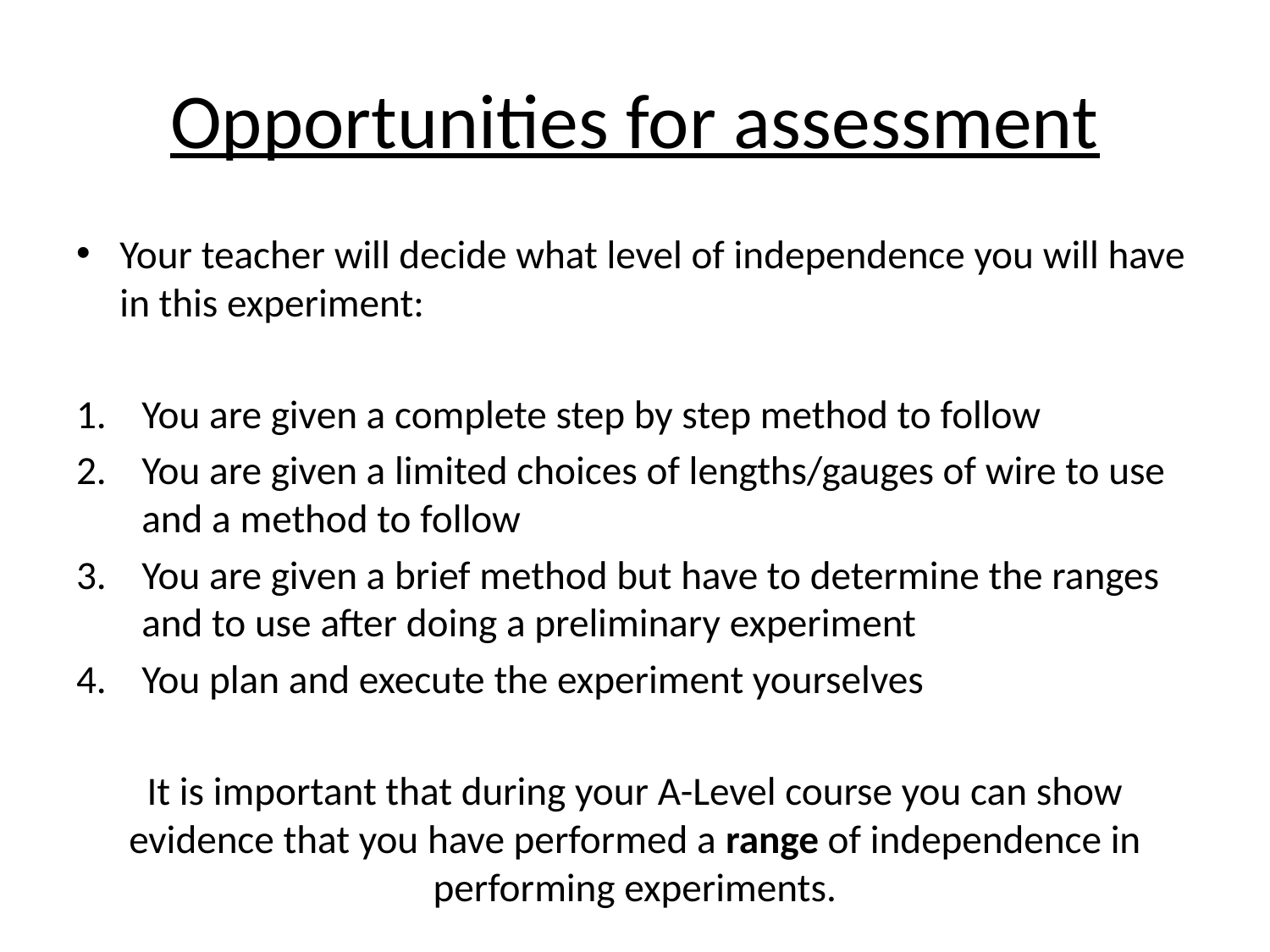

# Opportunities for assessment
Your teacher will decide what level of independence you will have in this experiment:

You are given a complete step by step method to follow
You are given a limited choices of lengths/gauges of wire to use and a method to follow
You are given a brief method but have to determine the ranges and to use after doing a preliminary experiment
You plan and execute the experiment yourselves

It is important that during your A-Level course you can show evidence that you have performed a range of independence in performing experiments.